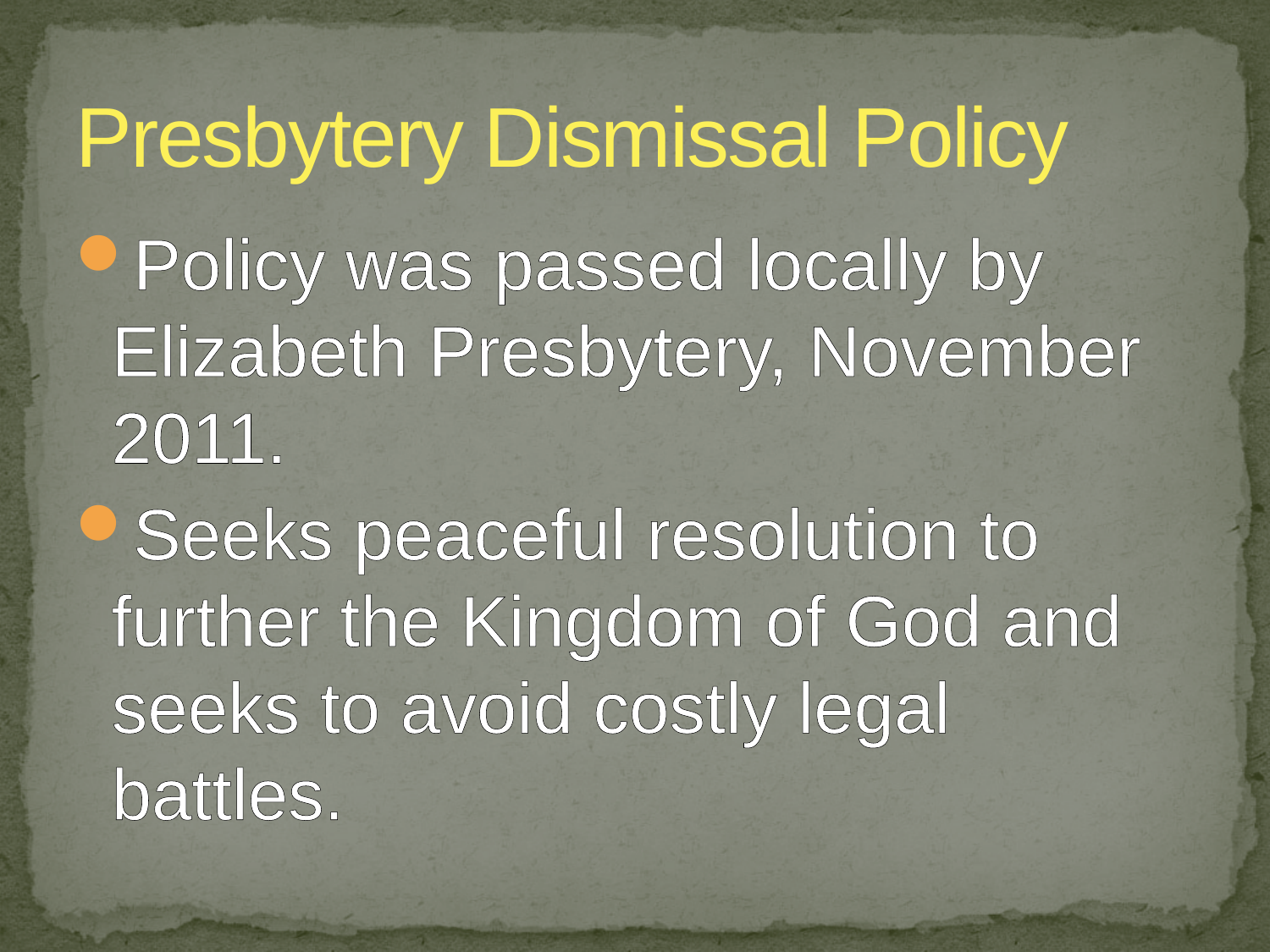

# Presbytery Dismissal Policy
Policy was passed locally by Elizabeth Presbytery, November 2011.
Seeks peaceful resolution to further the Kingdom of God and seeks to avoid costly legal battles.